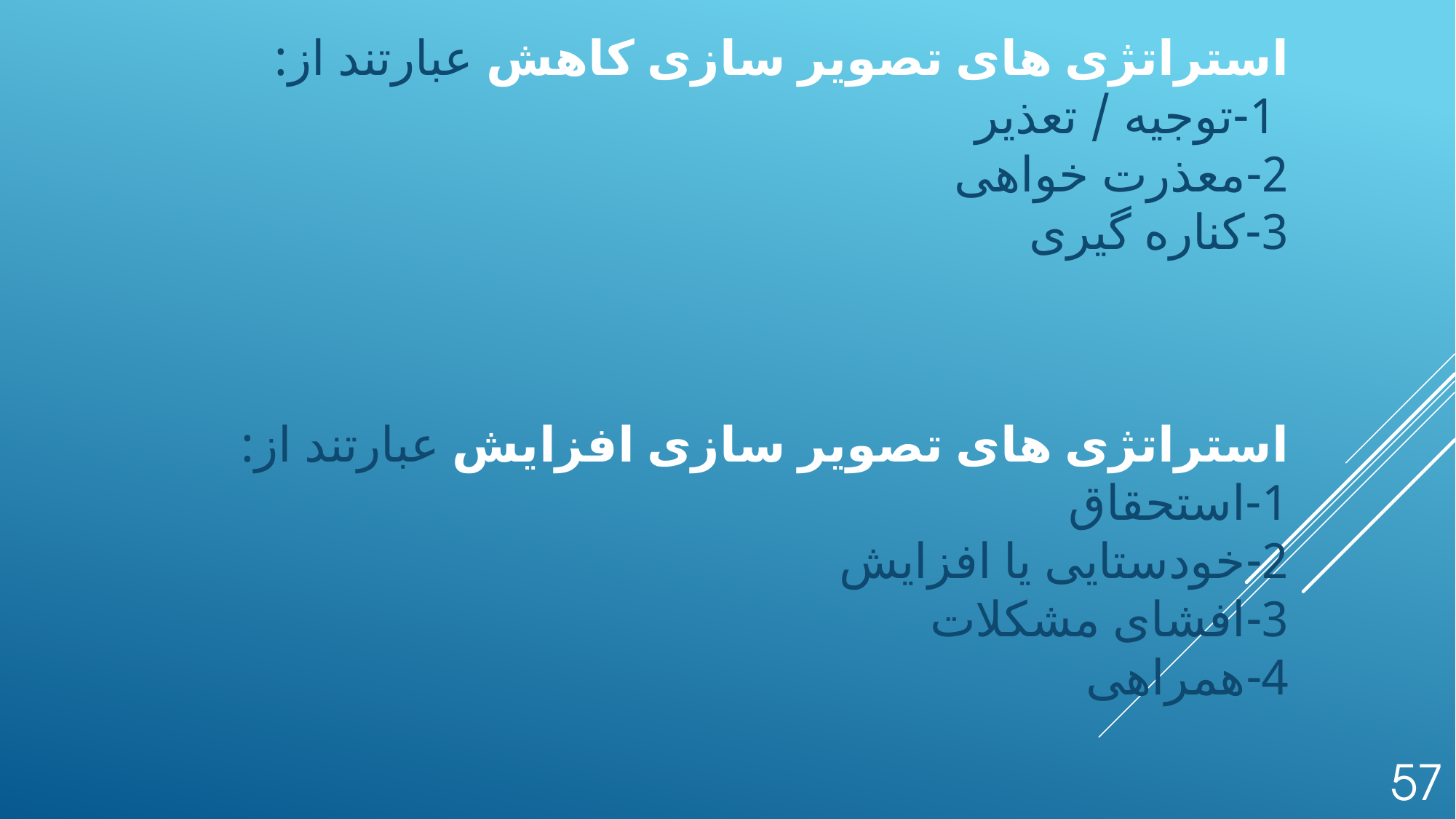

استراتژی های تصویر سازی کاهش عبارتند از:
 1-توجیه / تعذیر   
2-معذرت خواهی   
3-کناره گیری

استراتژی های تصویر سازی افزایش عبارتند از: 
1-استحقاق      
2-خودستایی یا افزایش
3-افشای مشکلات   
4-همراهی

57